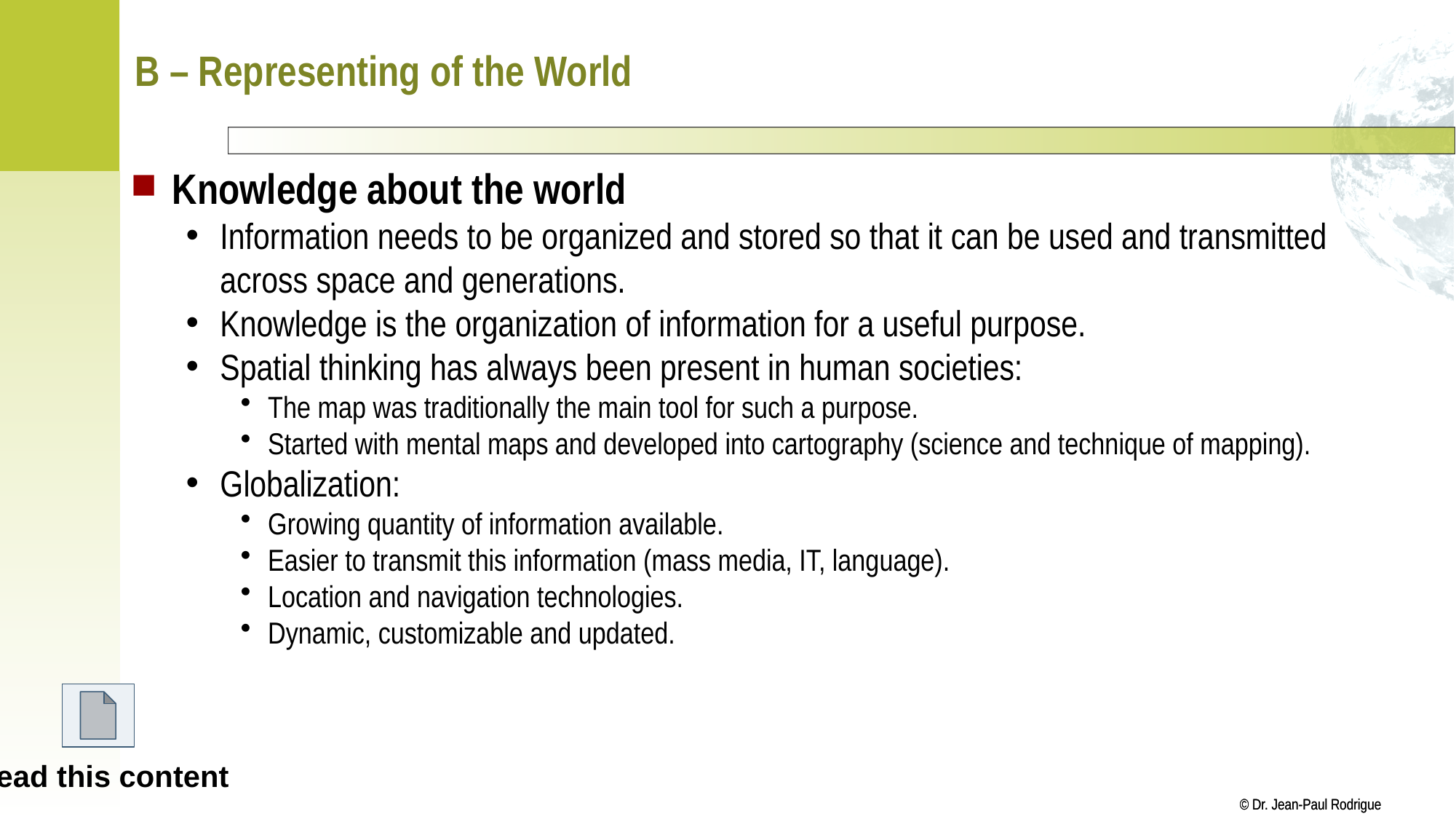

# B – Representing of the World
Knowledge about the world
Information needs to be organized and stored so that it can be used and transmitted across space and generations.
Knowledge is the organization of information for a useful purpose.
Spatial thinking has always been present in human societies:
The map was traditionally the main tool for such a purpose.
Started with mental maps and developed into cartography (science and technique of mapping).
Globalization:
Growing quantity of information available.
Easier to transmit this information (mass media, IT, language).
Location and navigation technologies.
Dynamic, customizable and updated.

Read this content